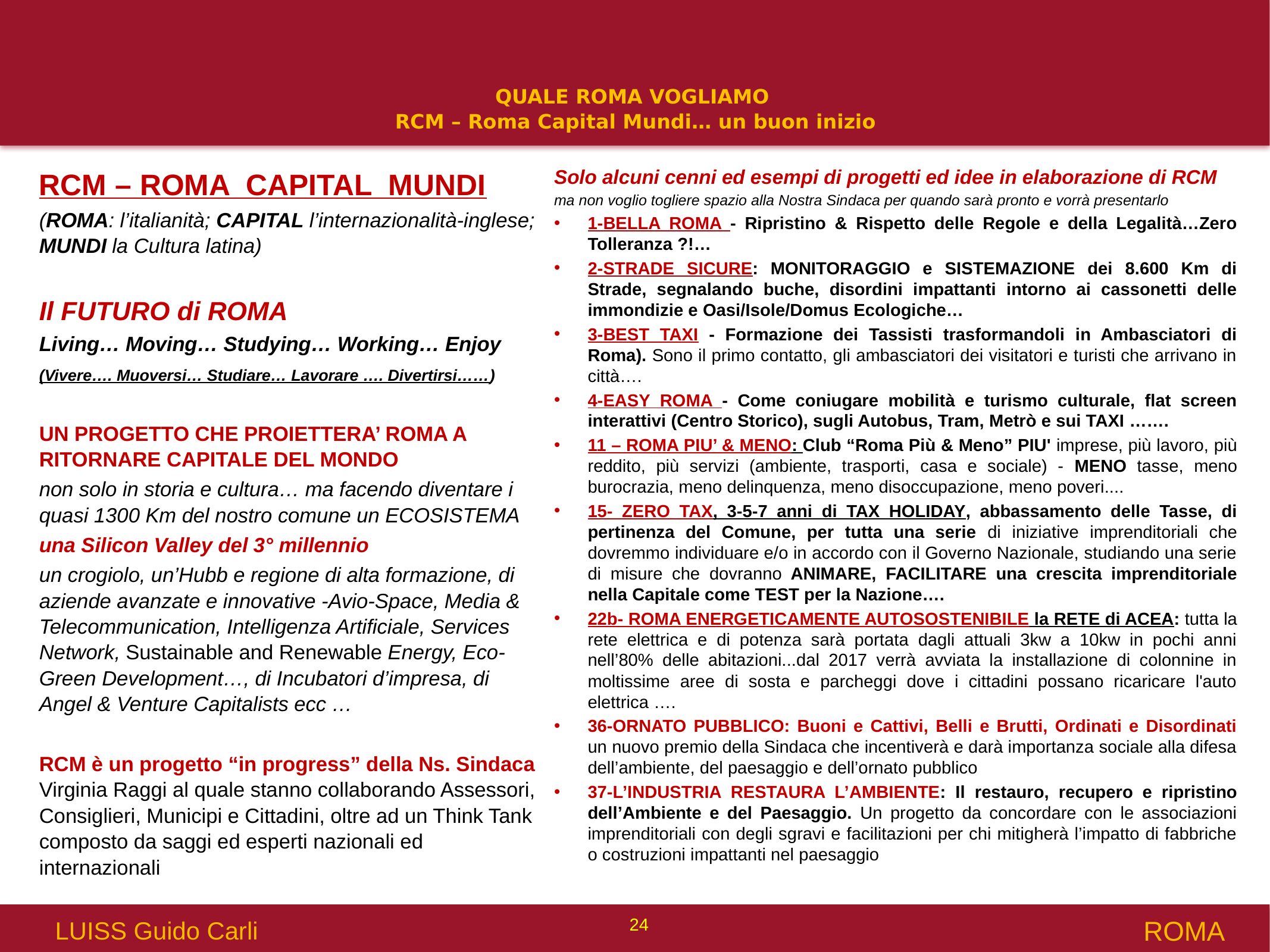

# QUALE ROMA VOGLIAMO RCM – Roma Capital Mundi… un buon inizio
RCM – ROMA  CAPITAL  MUNDI
(ROMA: l’italianità; CAPITAL l’internazionalità-inglese; MUNDI la Cultura latina)

Il FUTURO di ROMA
Living… Moving… Studying… Working… Enjoy
(Vivere…. Muoversi… Studiare… Lavorare …. Divertirsi……)

UN PROGETTO CHE PROIETTERA’ ROMA A RITORNARE CAPITALE DEL MONDO
non solo in storia e cultura… ma facendo diventare i quasi 1300 Km del nostro comune un ECOSISTEMA
una Silicon Valley del 3° millennio
un crogiolo, un’Hubb e regione di alta formazione, di aziende avanzate e innovative -Avio-Space, Media & Telecommunication, Intelligenza Artificiale, Services Network, Sustainable and Renewable Energy, Eco-Green Development…, di Incubatori d’impresa, di Angel & Venture Capitalists ecc …

RCM è un progetto “in progress” della Ns. Sindaca Virginia Raggi al quale stanno collaborando Assessori, Consiglieri, Municipi e Cittadini, oltre ad un Think Tank composto da saggi ed esperti nazionali ed internazionali

Solo alcuni cenni ed esempi di progetti ed idee in elaborazione di RCM
ma non voglio togliere spazio alla Nostra Sindaca per quando sarà pronto e vorrà presentarlo
1-BELLA ROMA - Ripristino & Rispetto delle Regole e della Legalità…Zero Tolleranza ?!…
2-STRADE SICURE: MONITORAGGIO e SISTEMAZIONE dei 8.600 Km di Strade, segnalando buche, disordini impattanti intorno ai cassonetti delle immondizie e Oasi/Isole/Domus Ecologiche…
3-BEST TAXI - Formazione dei Tassisti trasformandoli in Ambasciatori di Roma). Sono il primo contatto, gli ambasciatori dei visitatori e turisti che arrivano in città….
4-EASY ROMA - Come coniugare mobilità e turismo culturale, flat screen interattivi (Centro Storico), sugli Autobus, Tram, Metrò e sui TAXI …….
11 – ROMA PIU’ & MENO: Club “Roma Più & Meno” PIU' imprese, più lavoro, più reddito, più servizi (ambiente, trasporti, casa e sociale) - MENO tasse, meno burocrazia, meno delinquenza, meno disoccupazione, meno poveri....
15- ZERO TAX, 3-5-7 anni di TAX HOLIDAY, abbassamento delle Tasse, di pertinenza del Comune, per tutta una serie di iniziative imprenditoriali che dovremmo individuare e/o in accordo con il Governo Nazionale, studiando una serie di misure che dovranno ANIMARE, FACILITARE una crescita imprenditoriale nella Capitale come TEST per la Nazione….
22b- ROMA ENERGETICAMENTE AUTOSOSTENIBILE la RETE di ACEA: tutta la rete elettrica e di potenza sarà portata dagli attuali 3kw a 10kw in pochi anni nell’80% delle abitazioni...dal 2017 verrà avviata la installazione di colonnine in moltissime aree di sosta e parcheggi dove i cittadini possano ricaricare l'auto elettrica ….
36-ORNATO PUBBLICO: Buoni e Cattivi, Belli e Brutti, Ordinati e Disordinati un nuovo premio della Sindaca che incentiverà e darà importanza sociale alla difesa dell’ambiente, del paesaggio e dell’ornato pubblico
37-L’INDUSTRIA RESTAURA L’AMBIENTE: Il restauro, recupero e ripristino dell’Ambiente e del Paesaggio. Un progetto da concordare con le associazioni imprenditoriali con degli sgravi e facilitazioni per chi mitigherà l’impatto di fabbriche o costruzioni impattanti nel paesaggio

24